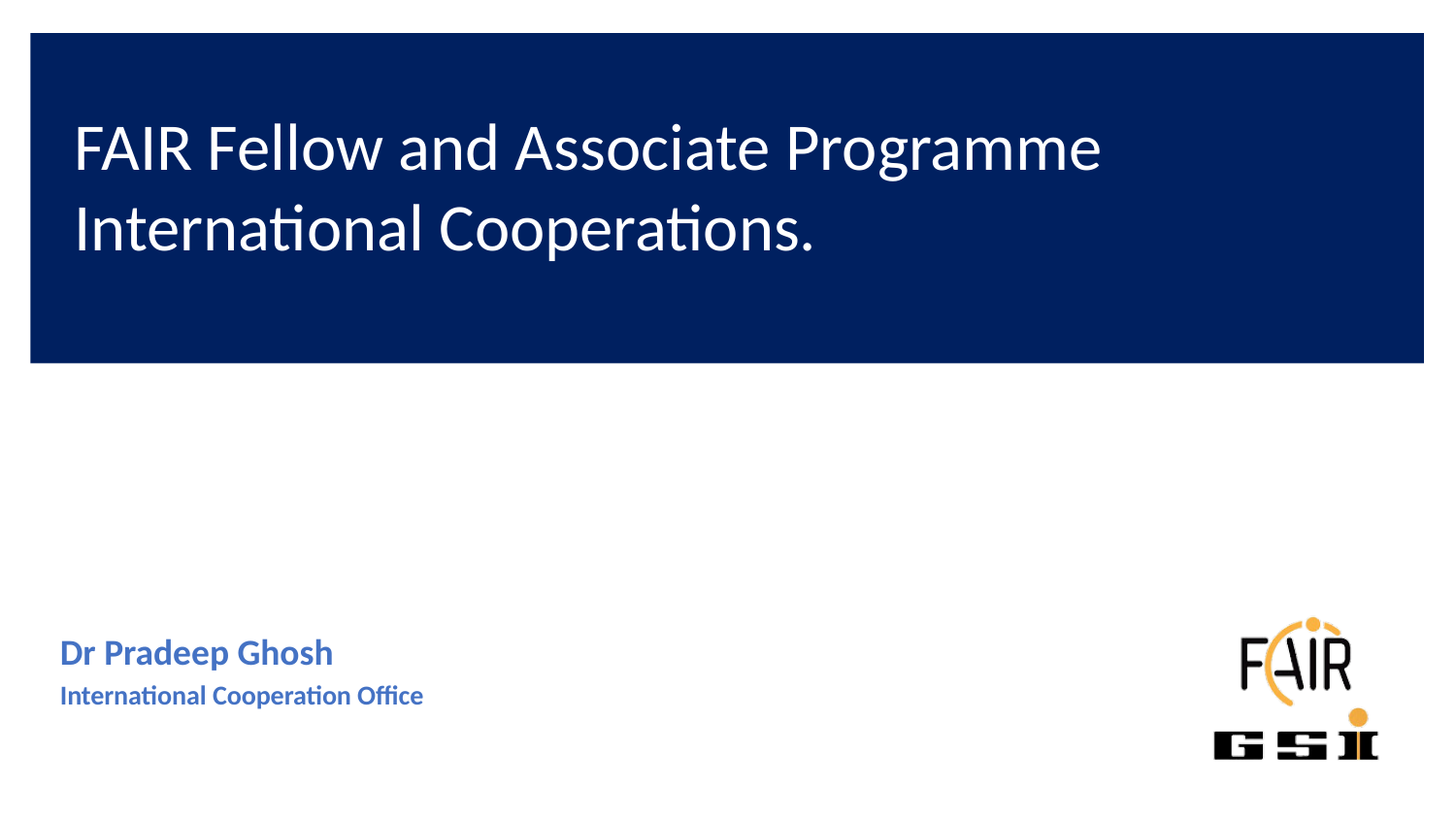

# FAIR Fellow and Associate Programme International Cooperations.

Dr Pradeep Ghosh
International Cooperation Office